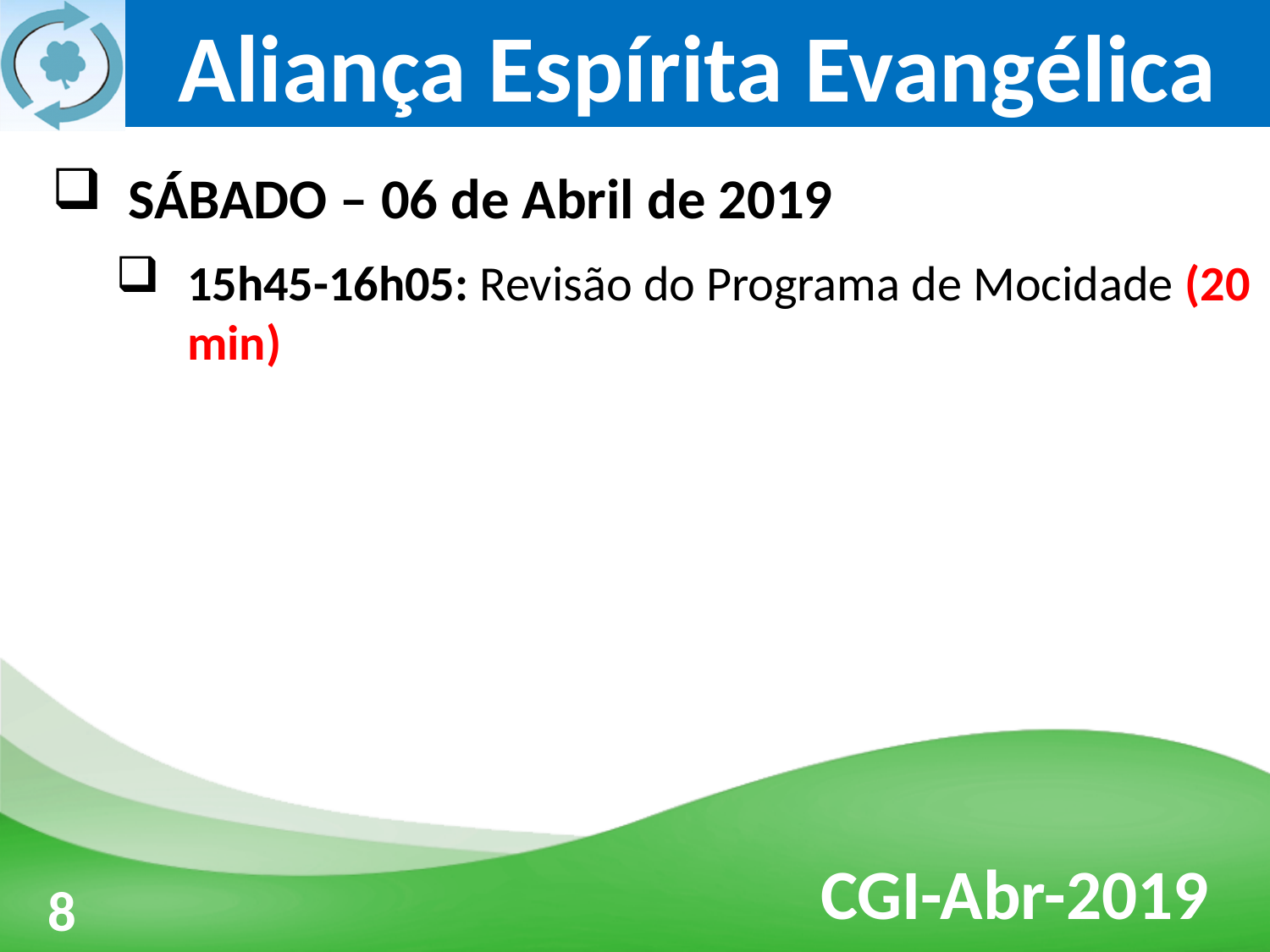

SÁBADO – 06 de Abril de 2019
15h45-16h05: Revisão do Programa de Mocidade (20 min)
3

8